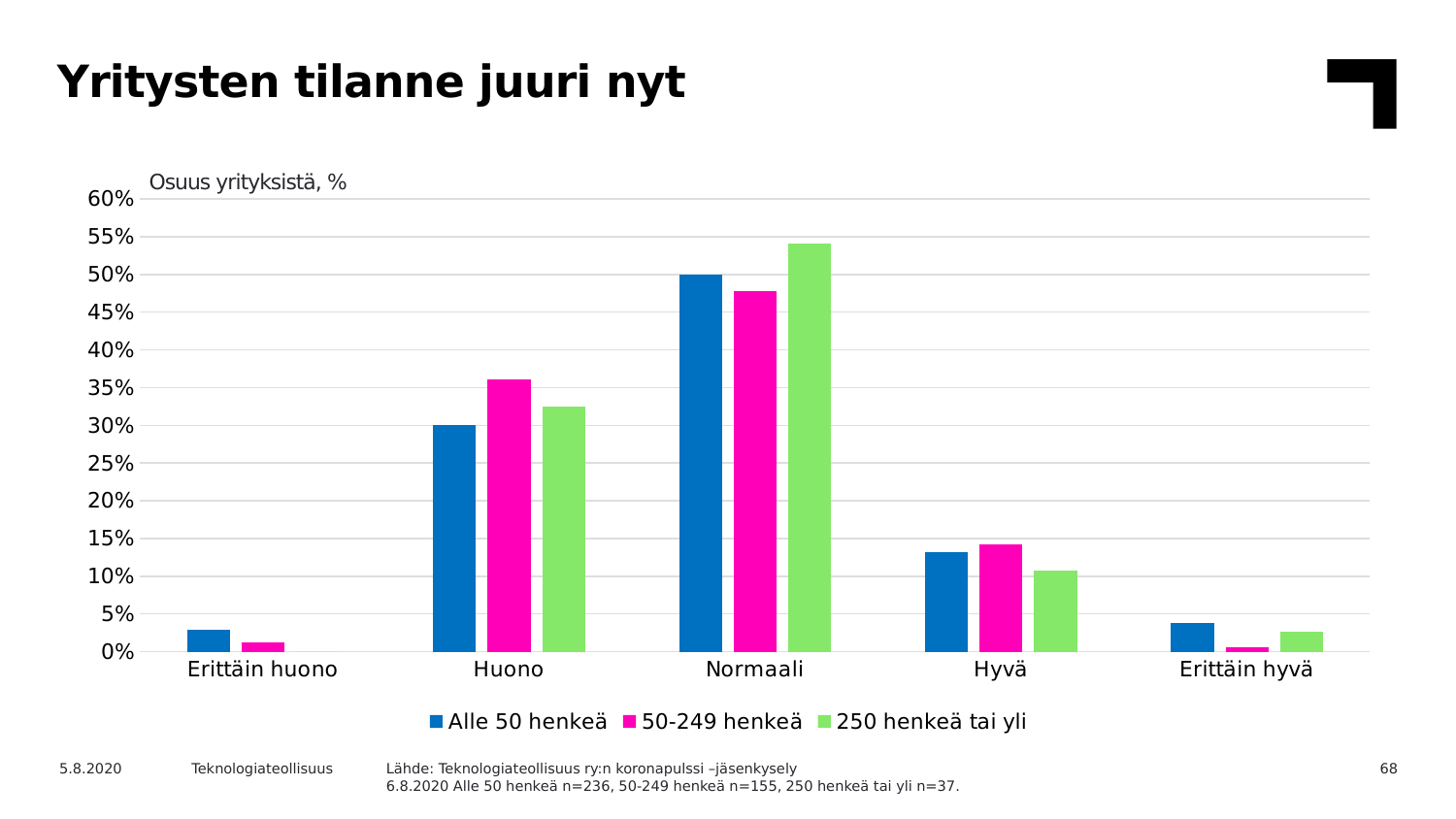

Yritysten tilanne juuri nyt
Osuus yrityksistä, %

### Chart

| Category | Alle 50 henkeä | 50-249 henkeä | 250 henkeä tai yli |
|---|---|---|---|
| Erittäin huono | 0.029661016949152543 | 0.012903225806451613 | 0.0 |
| Huono | 0.3008474576271186 | 0.36129032258064514 | 0.32432432432432434 |
| Normaali | 0.5 | 0.4774193548387097 | 0.5405405405405406 |
| Hyvä | 0.13135593220338984 | 0.14193548387096774 | 0.10810810810810811 |
| Erittäin hyvä | 0.038135593220338986 | 0.0064516129032258064 | 0.02702702702702703 |
Lähde: Teknologiateollisuus ry:n koronapulssi –jäsenkysely
6.8.2020 Alle 50 henkeä n=236, 50-249 henkeä n=155, 250 henkeä tai yli n=37.
5.8.2020
Teknologiateollisuus
68